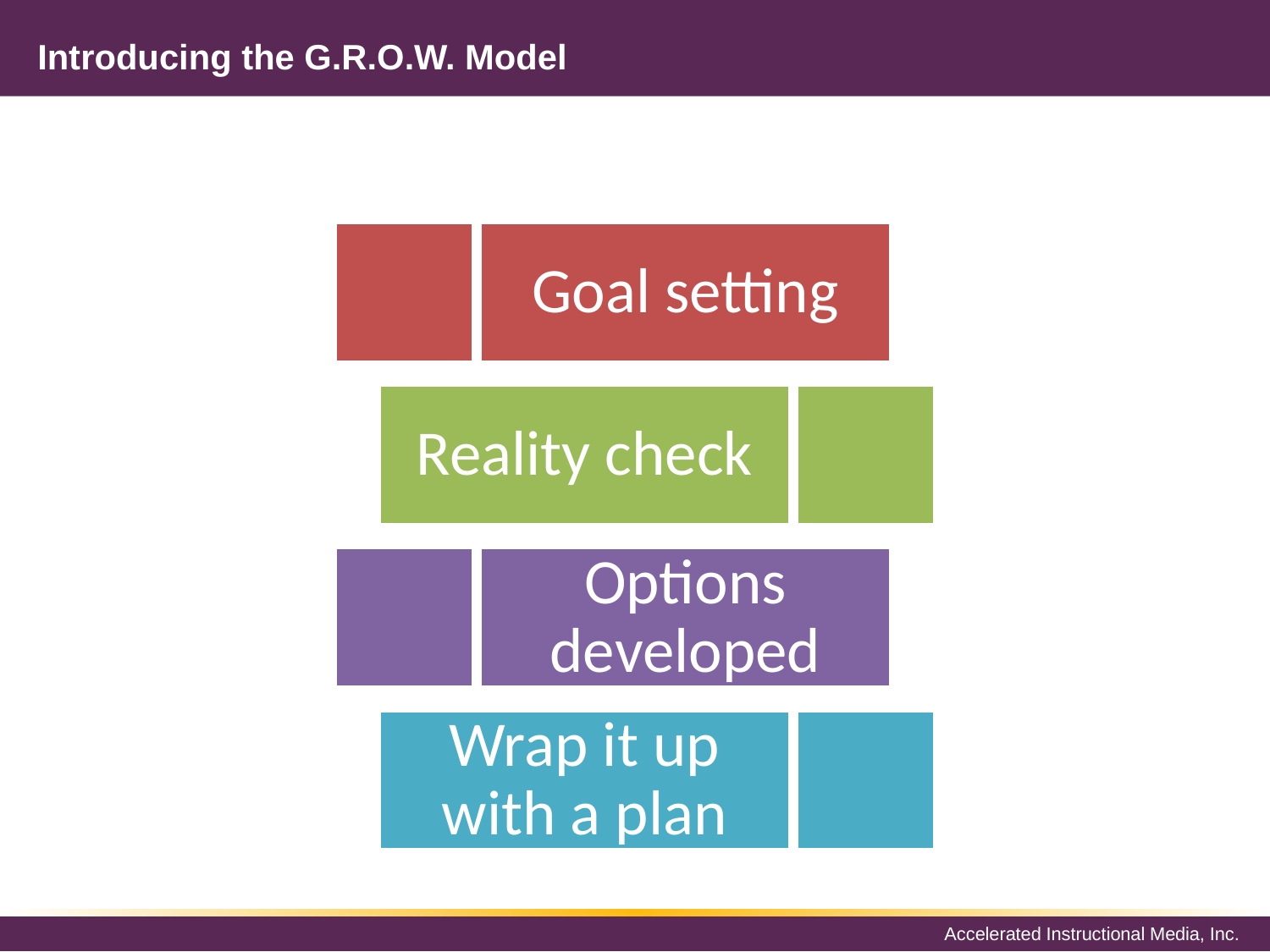

# Introducing the G.R.O.W. Model

Goal setting
Reality check

Options developed
Wrap it up with a plan